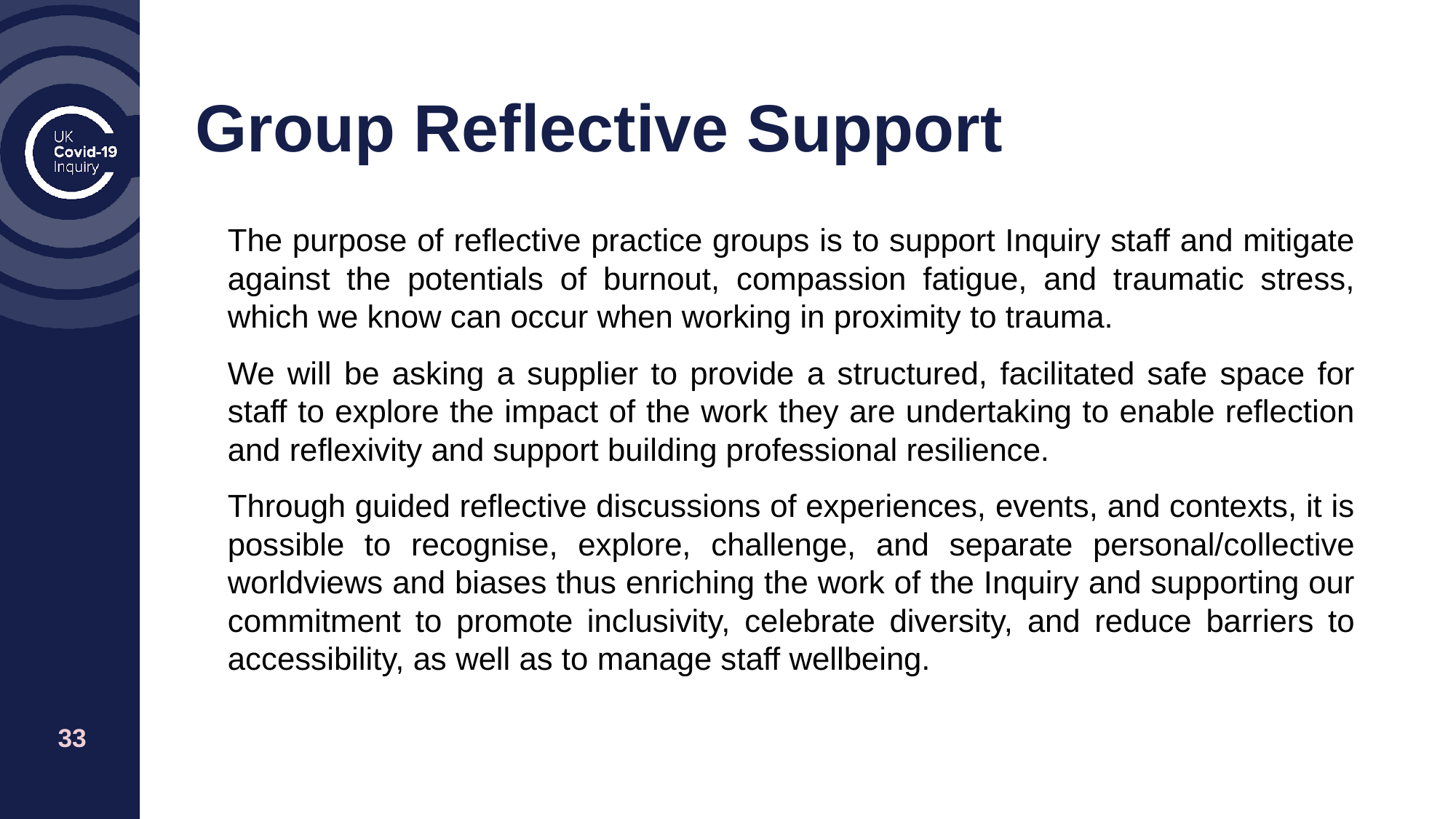

# Group Reflective Support
The purpose of reflective practice groups is to support Inquiry staff and mitigate against the potentials of burnout, compassion fatigue, and traumatic stress, which we know can occur when working in proximity to trauma.
We will be asking a supplier to provide a structured, facilitated safe space for staff to explore the impact of the work they are undertaking to enable reflection and reflexivity and support building professional resilience.
Through guided reflective discussions of experiences, events, and contexts, it is possible to recognise, explore, challenge, and separate personal/collective worldviews and biases thus enriching the work of the Inquiry and supporting our commitment to promote inclusivity, celebrate diversity, and reduce barriers to accessibility, as well as to manage staff wellbeing.
33